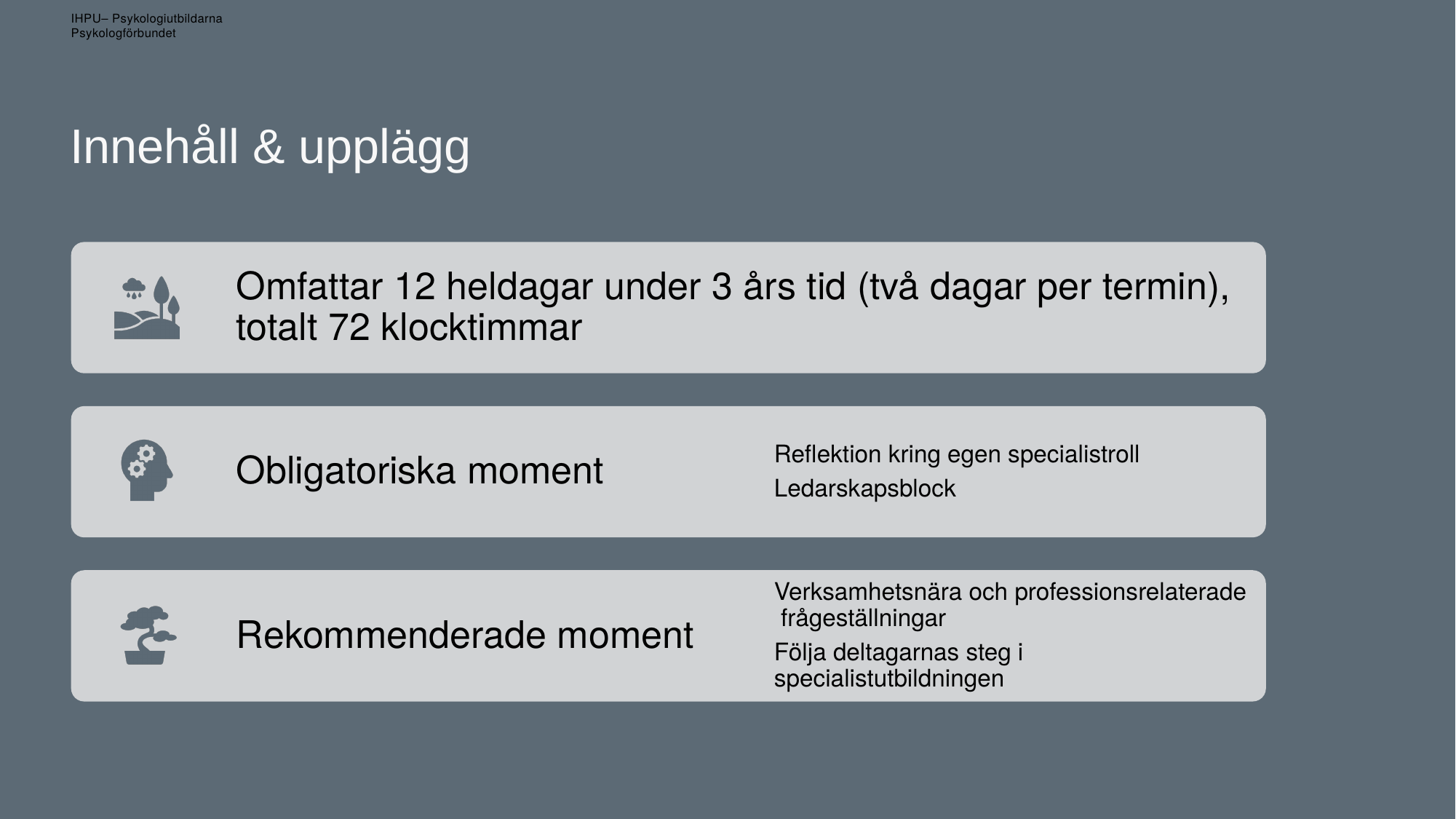

# Innehåll & upplägg
Omfattar 12 heldagar under 3 års tid (två dagar per termin), totalt 72 klocktimmar
Obligatoriska moment
Reflektion kring egen specialistroll
Ledarskapsblock
Rekommenderade moment
Verksamhetsnära och professionsrelaterade  frågeställningar
Följa deltagarnas steg i specialistutbildningen